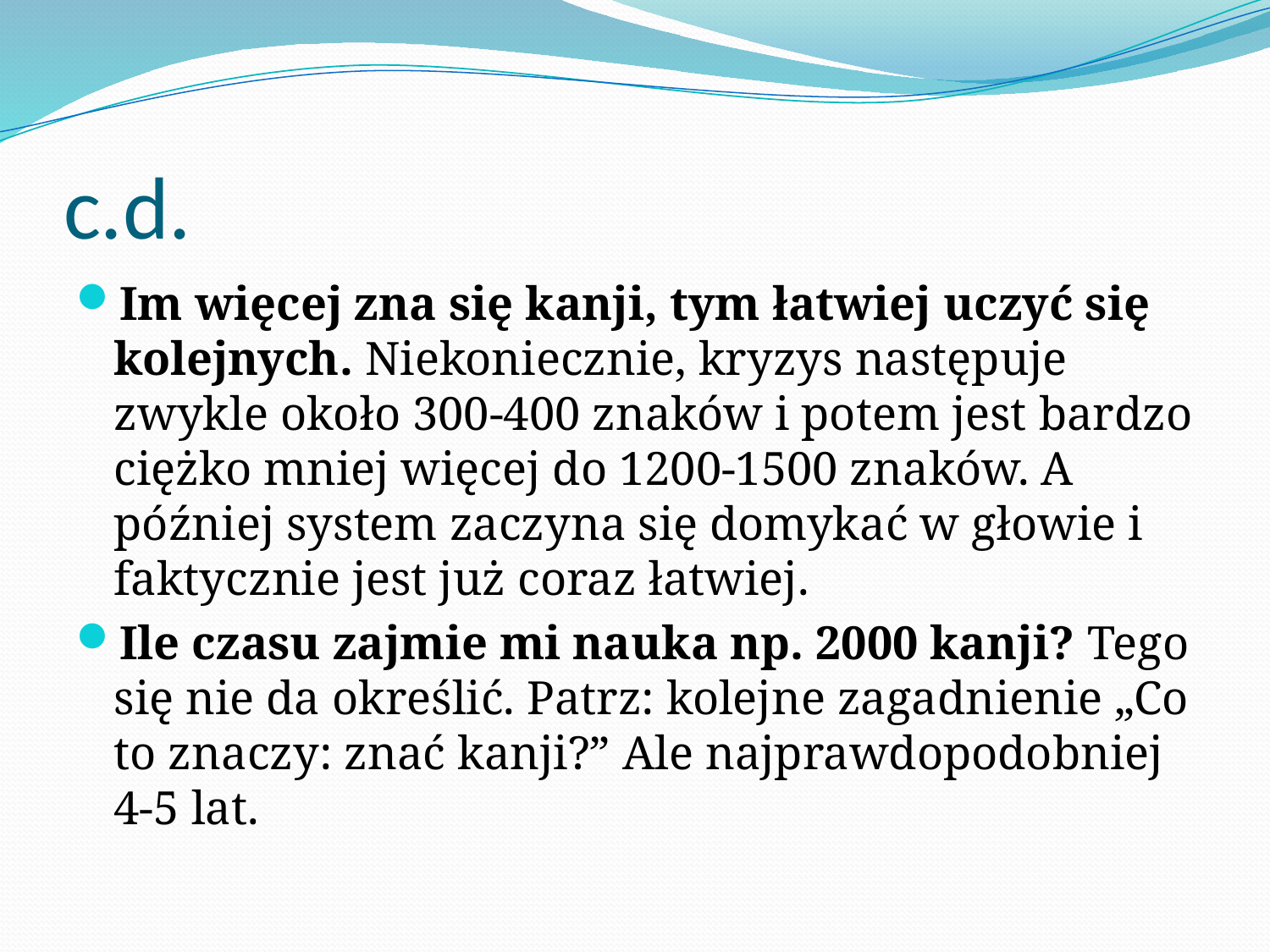

# c.d.
Im więcej zna się kanji, tym łatwiej uczyć się kolejnych. Niekoniecznie, kryzys następuje zwykle około 300-400 znaków i potem jest bardzo ciężko mniej więcej do 1200-1500 znaków. A później system zaczyna się domykać w głowie i faktycznie jest już coraz łatwiej.
Ile czasu zajmie mi nauka np. 2000 kanji? Tego się nie da określić. Patrz: kolejne zagadnienie „Co to znaczy: znać kanji?” Ale najprawdopodobniej 4-5 lat.